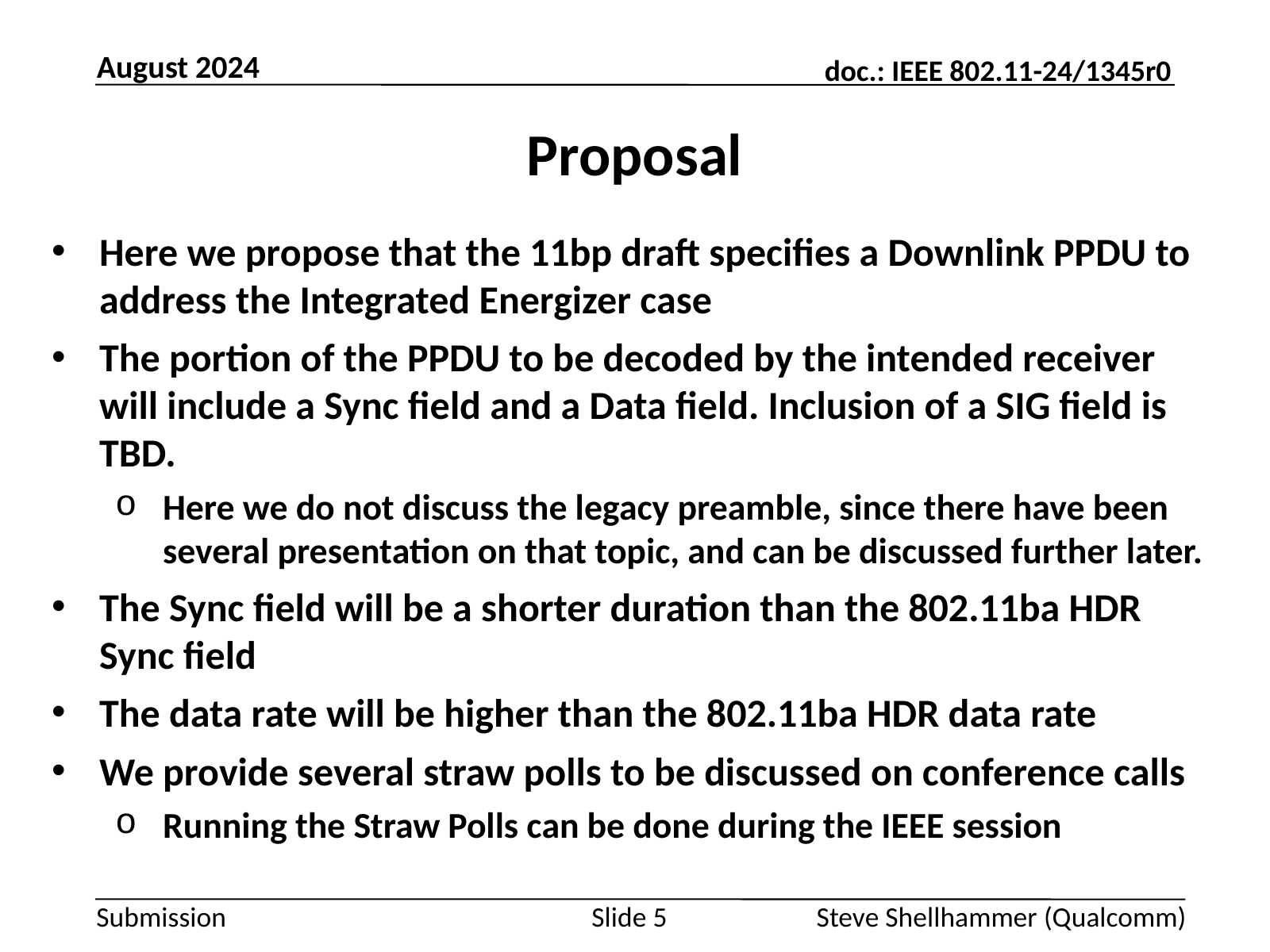

August 2024
# Proposal
Here we propose that the 11bp draft specifies a Downlink PPDU to address the Integrated Energizer case
The portion of the PPDU to be decoded by the intended receiver will include a Sync field and a Data field. Inclusion of a SIG field is TBD.
Here we do not discuss the legacy preamble, since there have been several presentation on that topic, and can be discussed further later.
The Sync field will be a shorter duration than the 802.11ba HDR Sync field
The data rate will be higher than the 802.11ba HDR data rate
We provide several straw polls to be discussed on conference calls
Running the Straw Polls can be done during the IEEE session
Slide 5
Steve Shellhammer (Qualcomm)